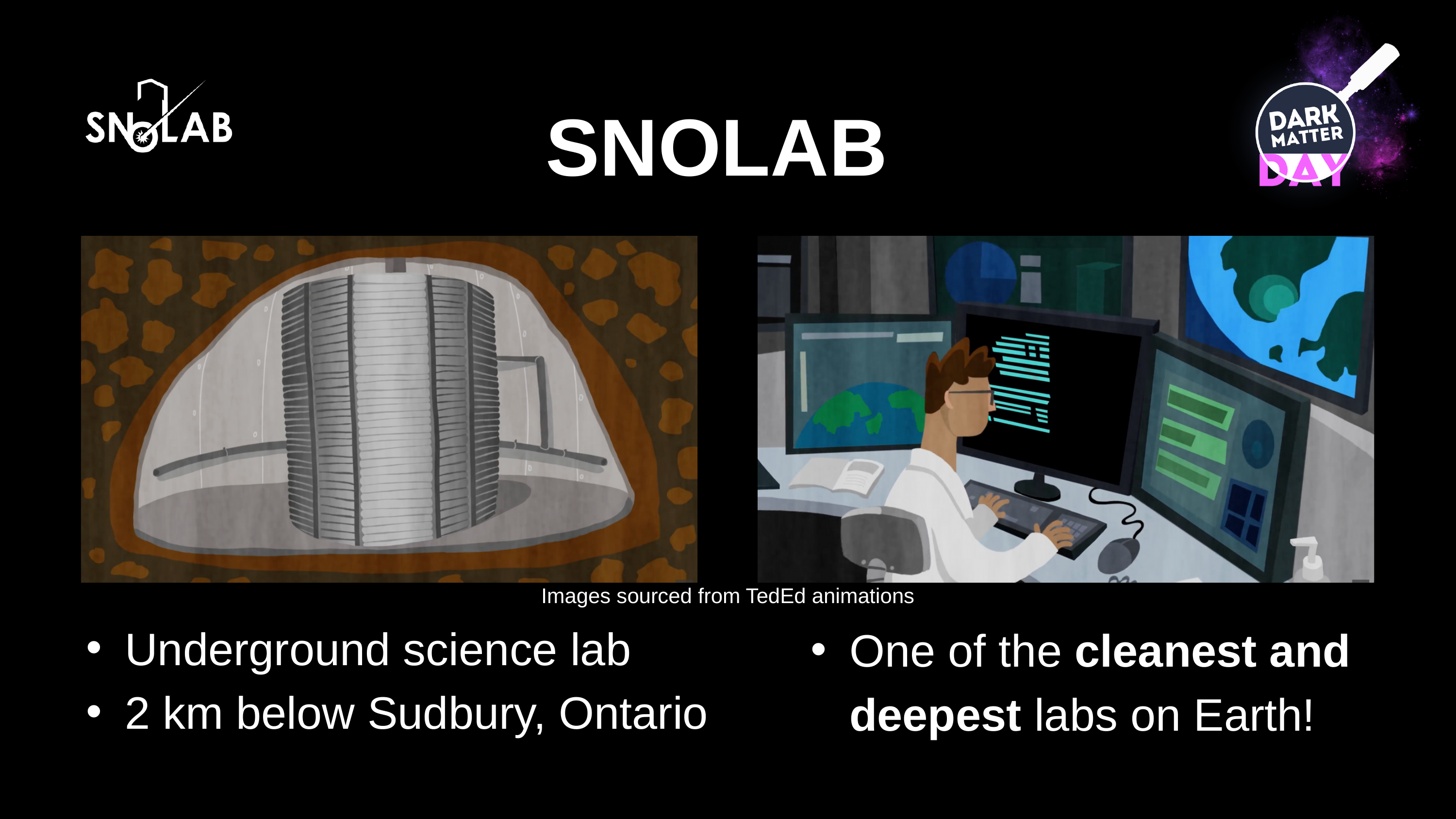

SNOLAB

Images sourced from TedEd animations

Underground science lab
2 km below Sudbury, Ontario
One of the cleanest and deepest labs on Earth!